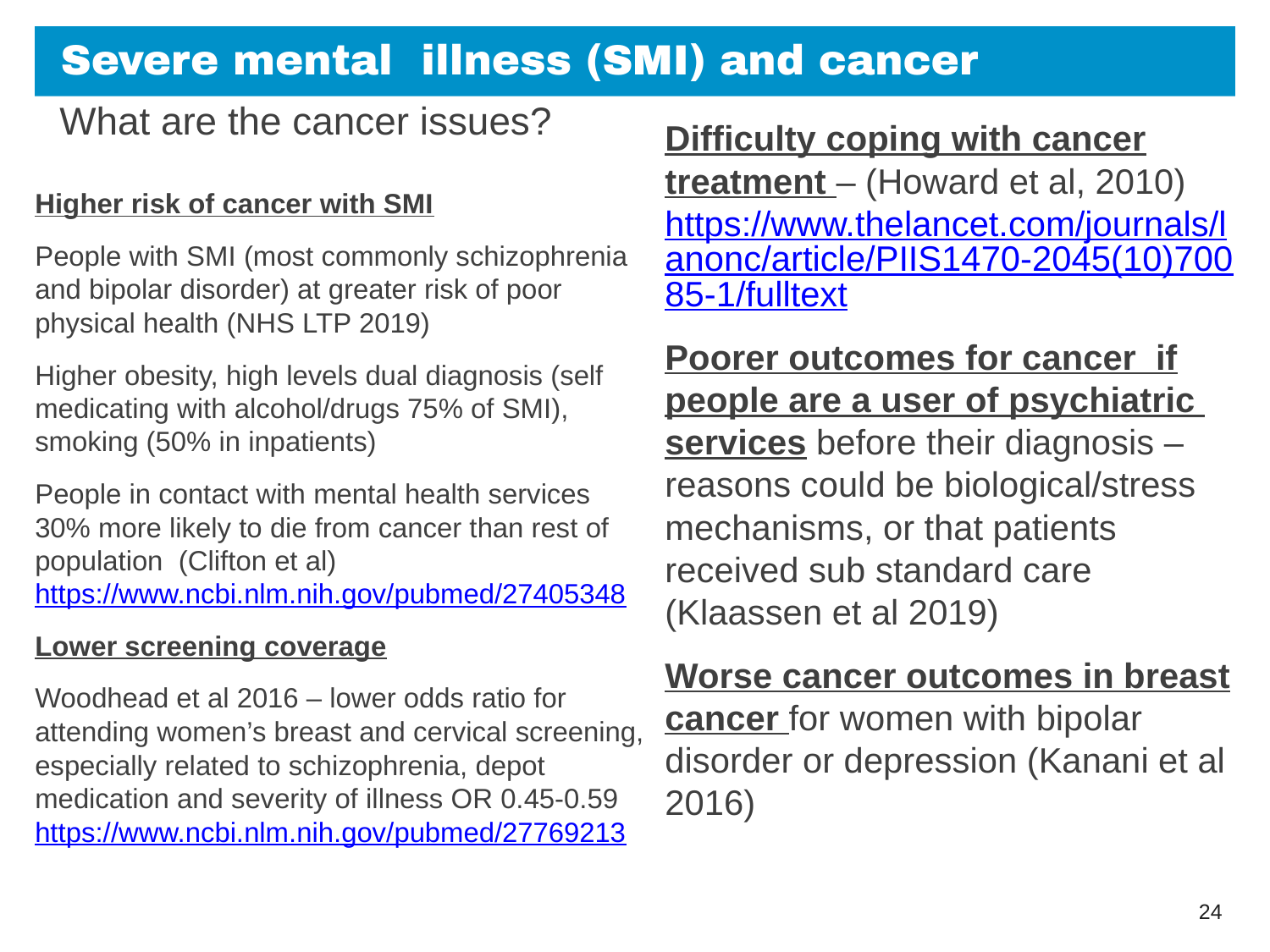

# Severe mental  illness (SMI) and cancer
What are the cancer issues?
Difficulty coping with cancer treatment – (Howard et al, 2010) https://www.thelancet.com/journals/lanonc/article/PIIS1470-2045(10)70085-1/fulltext
Poorer outcomes for cancer  if people are a user of psychiatric  services before their diagnosis – reasons could be biological/stress mechanisms, or that patients received sub standard care (Klaassen et al 2019)
Worse cancer outcomes in breast cancer for women with bipolar disorder or depression (Kanani et al 2016)

Higher risk of cancer with SMI
People with SMI (most commonly schizophrenia and bipolar disorder) at greater risk of poor physical health (NHS LTP 2019)
Higher obesity, high levels dual diagnosis (self medicating with alcohol/drugs 75% of SMI), smoking (50% in inpatients)
People in contact with mental health services 30% more likely to die from cancer than rest of population  (Clifton et al) https://www.ncbi.nlm.nih.gov/pubmed/27405348
Lower screening coverage
Woodhead et al 2016 – lower odds ratio for attending women’s breast and cervical screening, especially related to schizophrenia, depot medication and severity of illness OR 0.45-0.59 https://www.ncbi.nlm.nih.gov/pubmed/27769213

24